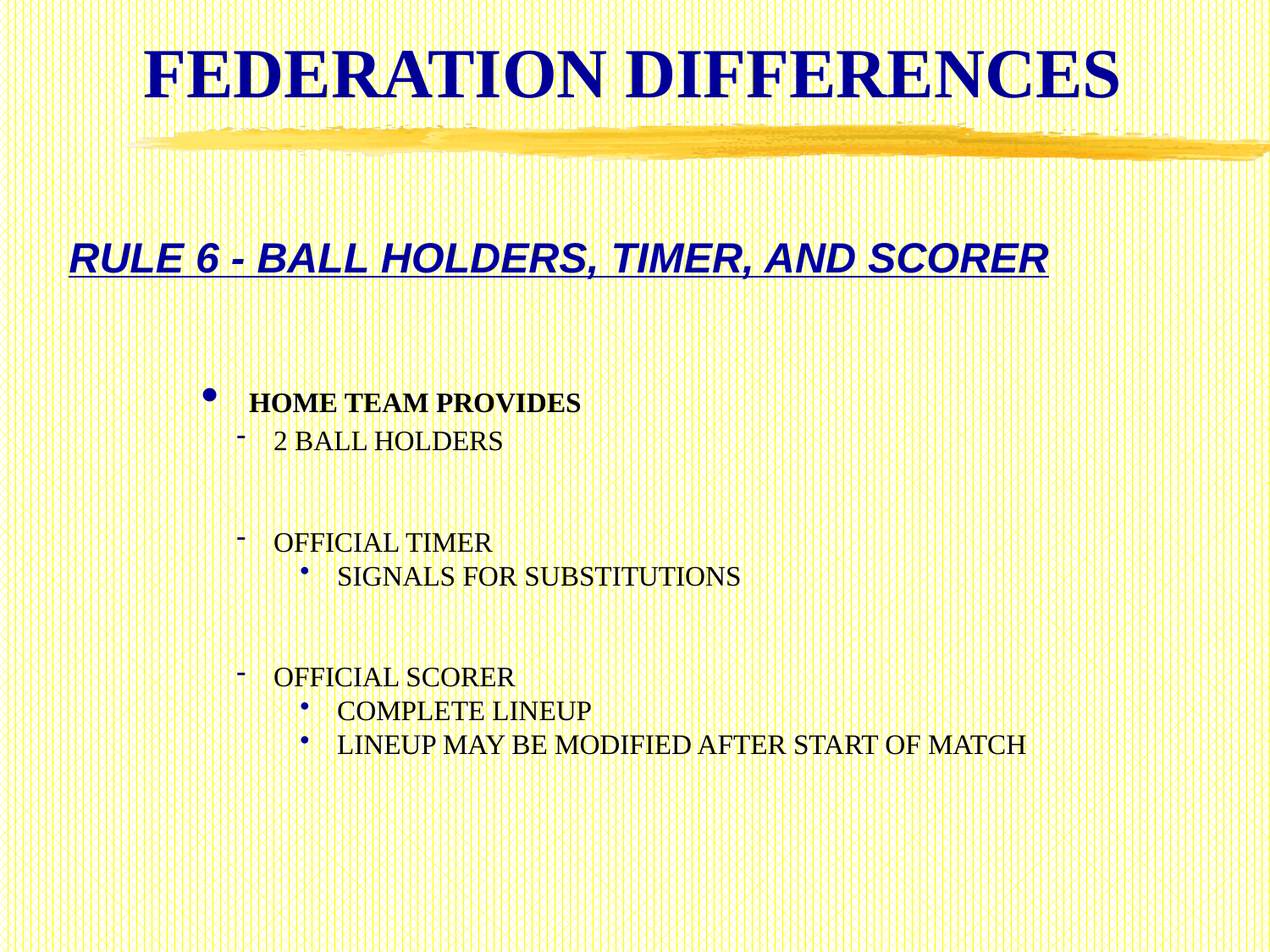

# FEDERATION DIFFERENCES
RULE 6 - BALL HOLDERS, TIMER, AND SCORER
  HOME TEAM PROVIDES
 2 BALL HOLDERS

 OFFICIAL TIMER
 SIGNALS FOR SUBSTITUTIONS

 OFFICIAL SCORER
 COMPLETE LINEUP
 LINEUP MAY BE MODIFIED AFTER START OF MATCH